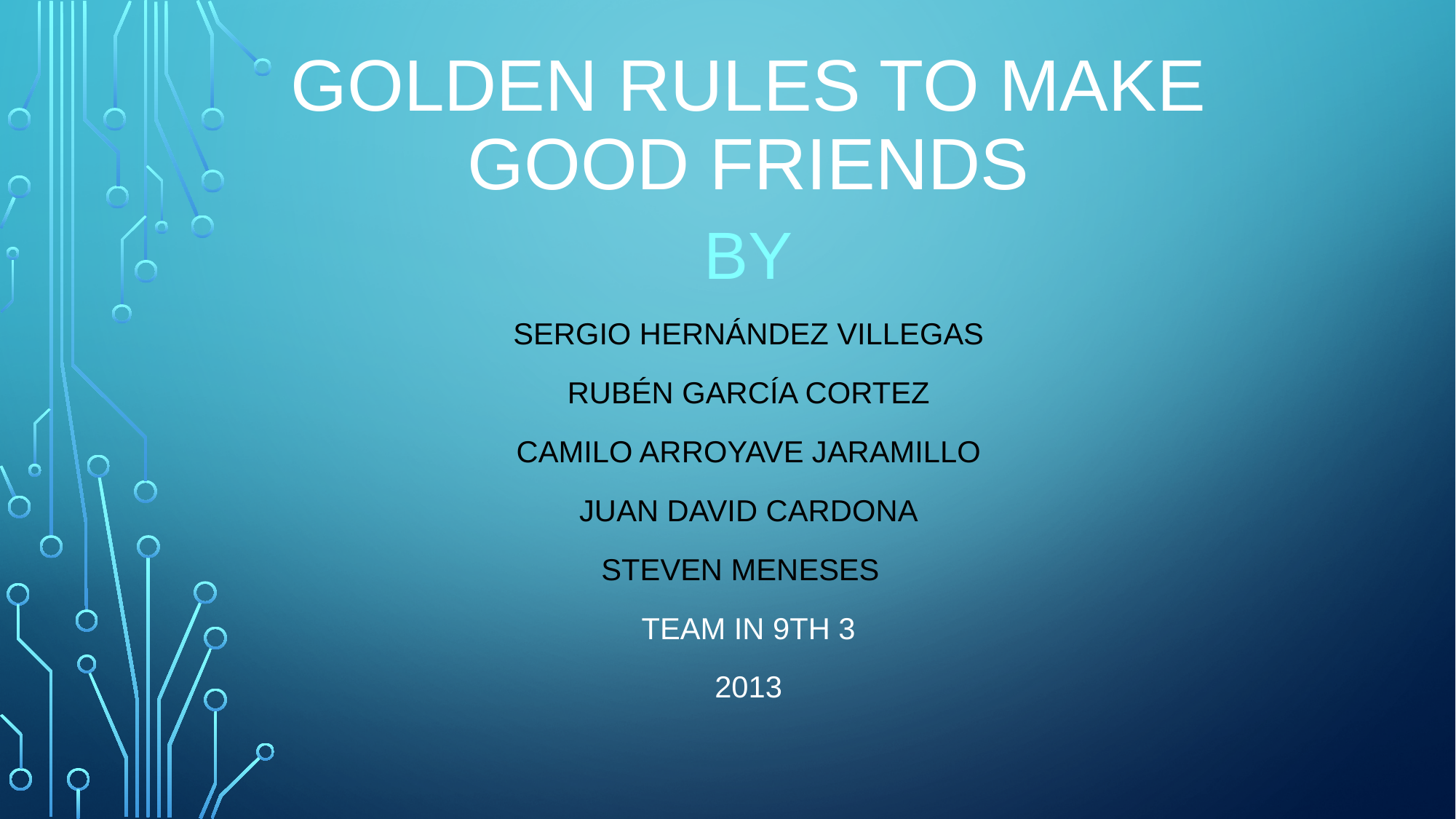

# Golden rules to make good friends
By
Sergio Hernández Villegas
Rubén García Cortez
Camilo Arroyave Jaramillo
Juan David Cardona
Steven Meneses
Team in 9th 3
2013